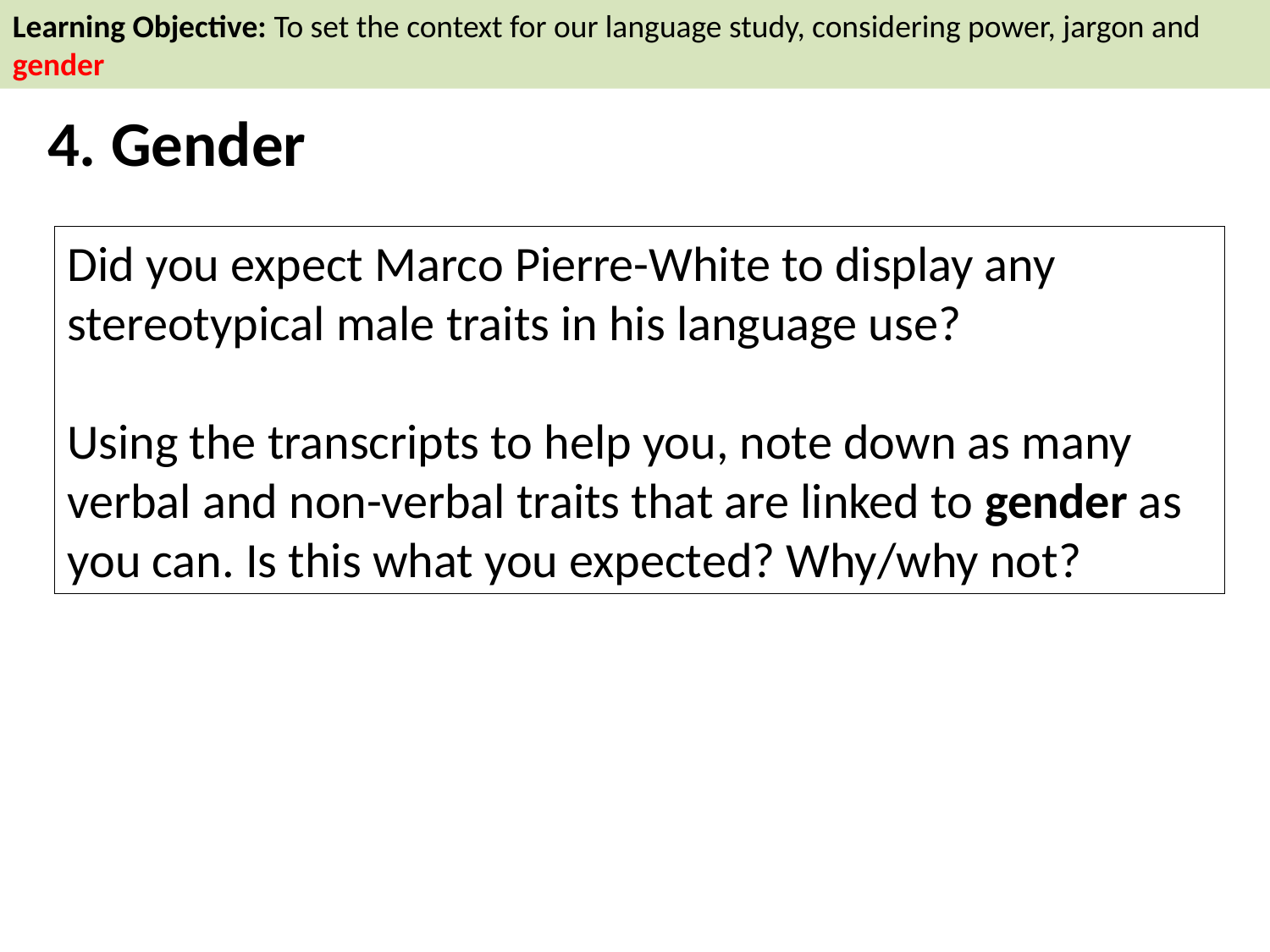

Learning Objective: To set the context for our language study, considering power, jargon and gender
4. Gender
Did you expect Marco Pierre-White to display any stereotypical male traits in his language use?

Using the transcripts to help you, note down as many verbal and non-verbal traits that are linked to gender as you can. Is this what you expected? Why/why not?